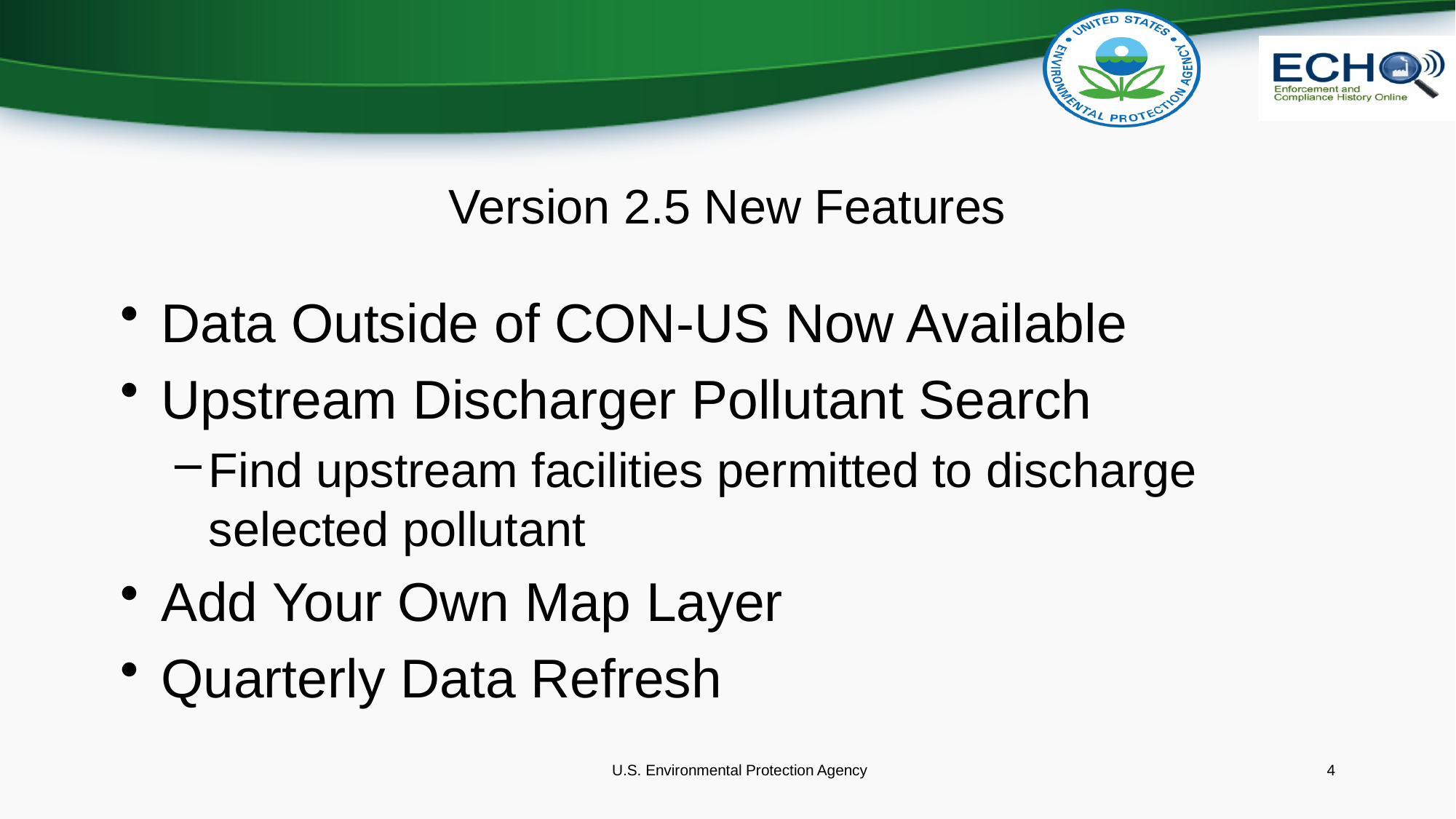

# Version 2.5 New Features
Data Outside of CON-US Now Available
Upstream Discharger Pollutant Search
Find upstream facilities permitted to discharge selected pollutant
Add Your Own Map Layer
Quarterly Data Refresh

U.S. Environmental Protection Agency
4